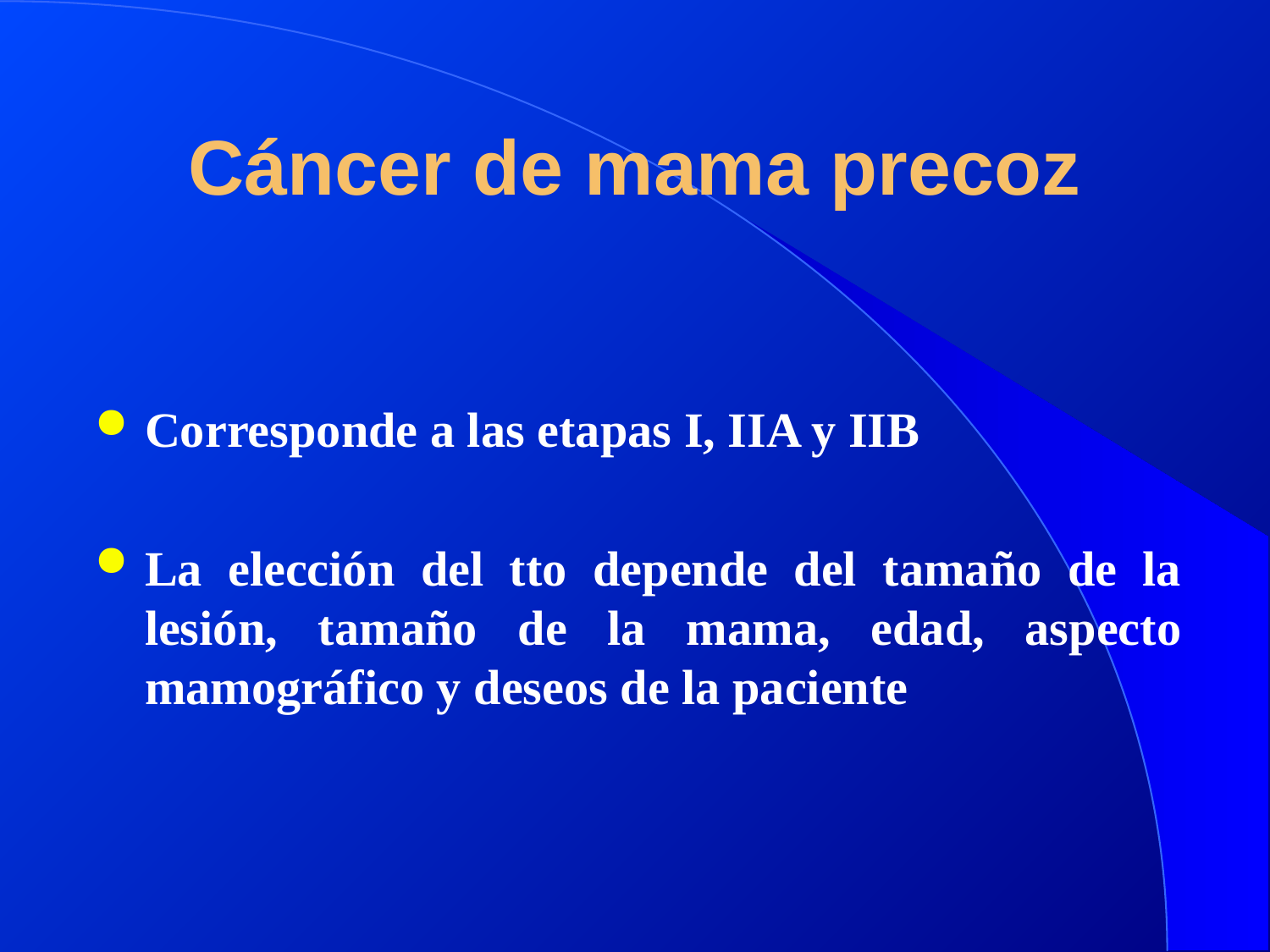

# Cáncer de mama precoz

Corresponde a las etapas I, IIA y IIB

La elección del tto depende del tamaño de la lesión, tamaño de la mama, edad, aspecto mamográfico y deseos de la paciente